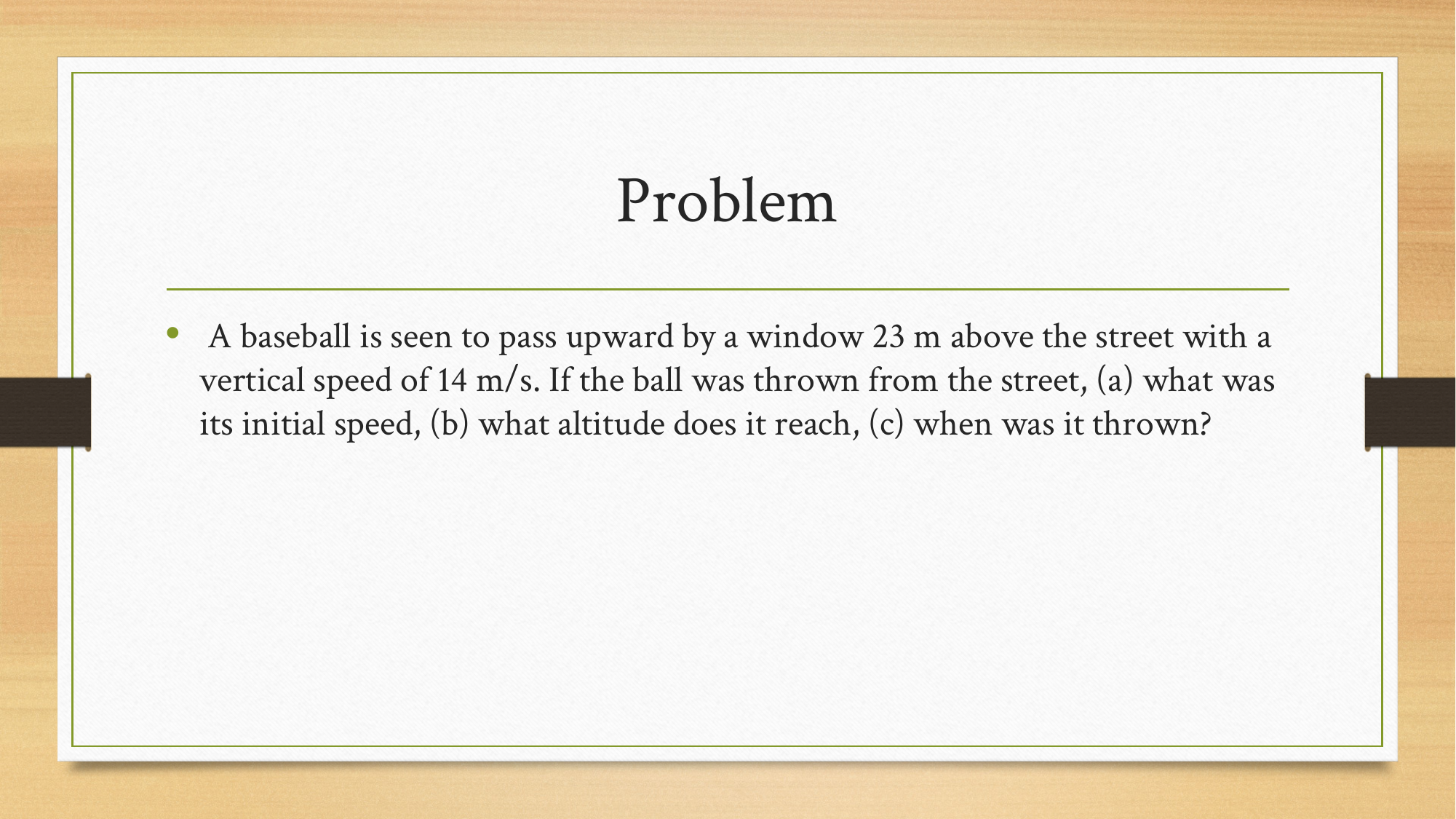

# Problem
 A baseball is seen to pass upward by a window 23 m above the street with a vertical speed of 14 m/s. If the ball was thrown from the street, (a) what was its initial speed, (b) what altitude does it reach, (c) when was it thrown?